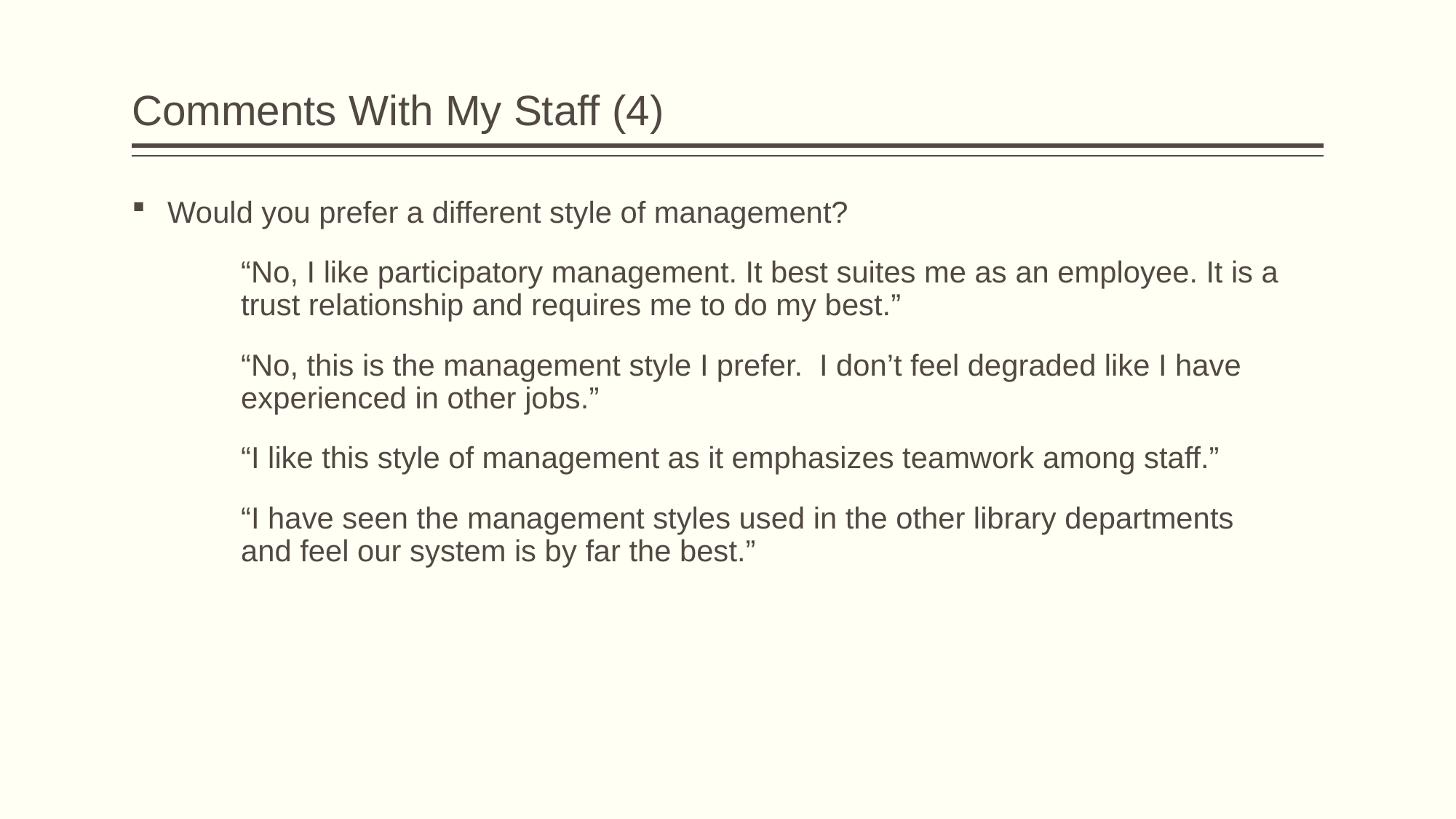

# Comments With My Staff (4)
 Would you prefer a different style of management?
	“No, I like participatory management. It best suites me as an employee. It is a 	trust relationship and requires me to do my best.”
	“No, this is the management style I prefer.  I don’t feel degraded like I have 	experienced in other jobs.”
	“I like this style of management as it emphasizes teamwork among staff.”
	“I have seen the management styles used in the other library departments 	and feel our system is by far the best.”